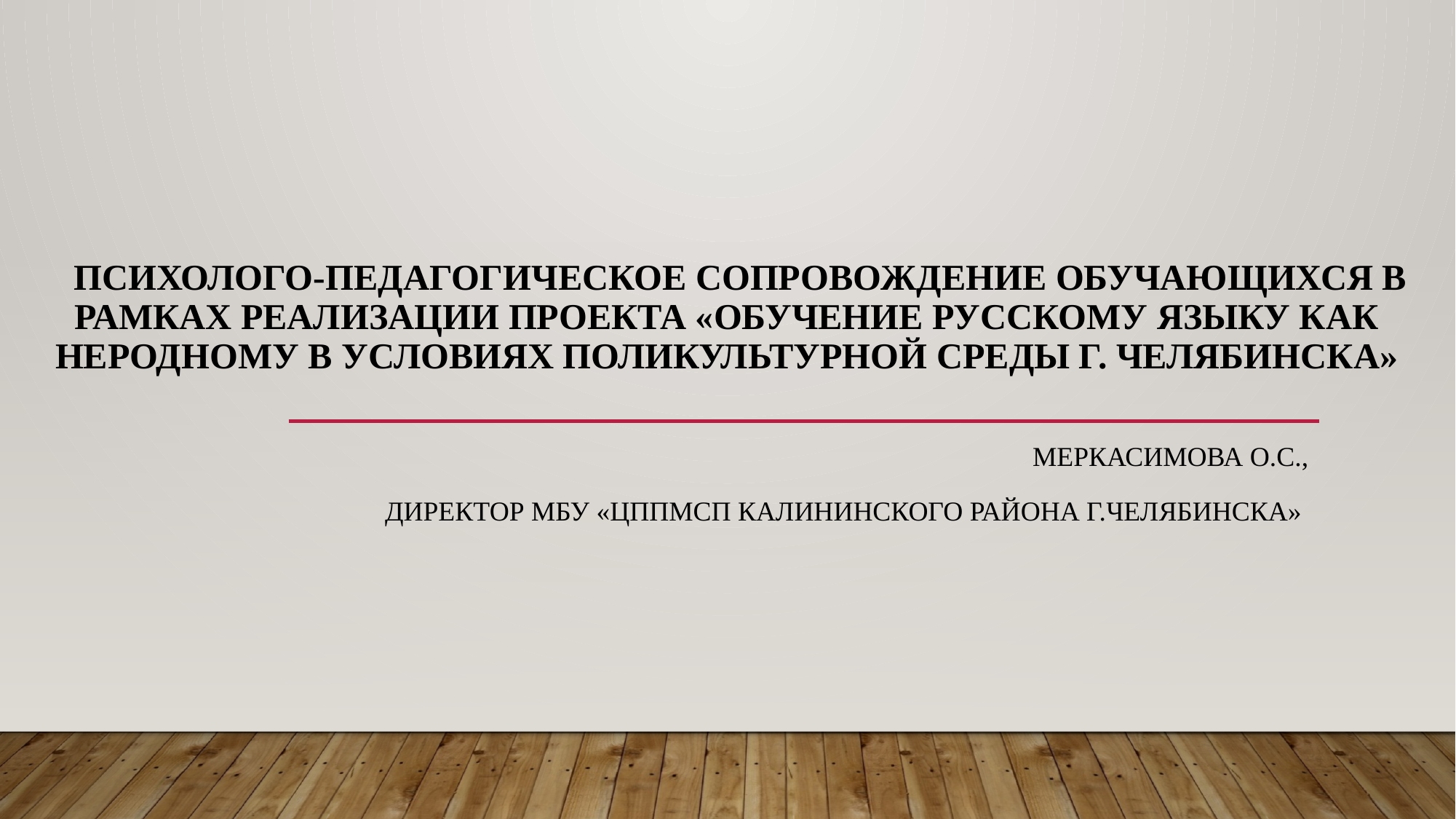

# Психолого-педагогическое сопровождение обучающихся в рамках реализации проекта «Обучение русскому языку как неродному в условиях поликультурной среды г. Челябинска»
Меркасимова О.С.,
Директор МБУ «ЦППМСП Калининского района г.Челябинска»